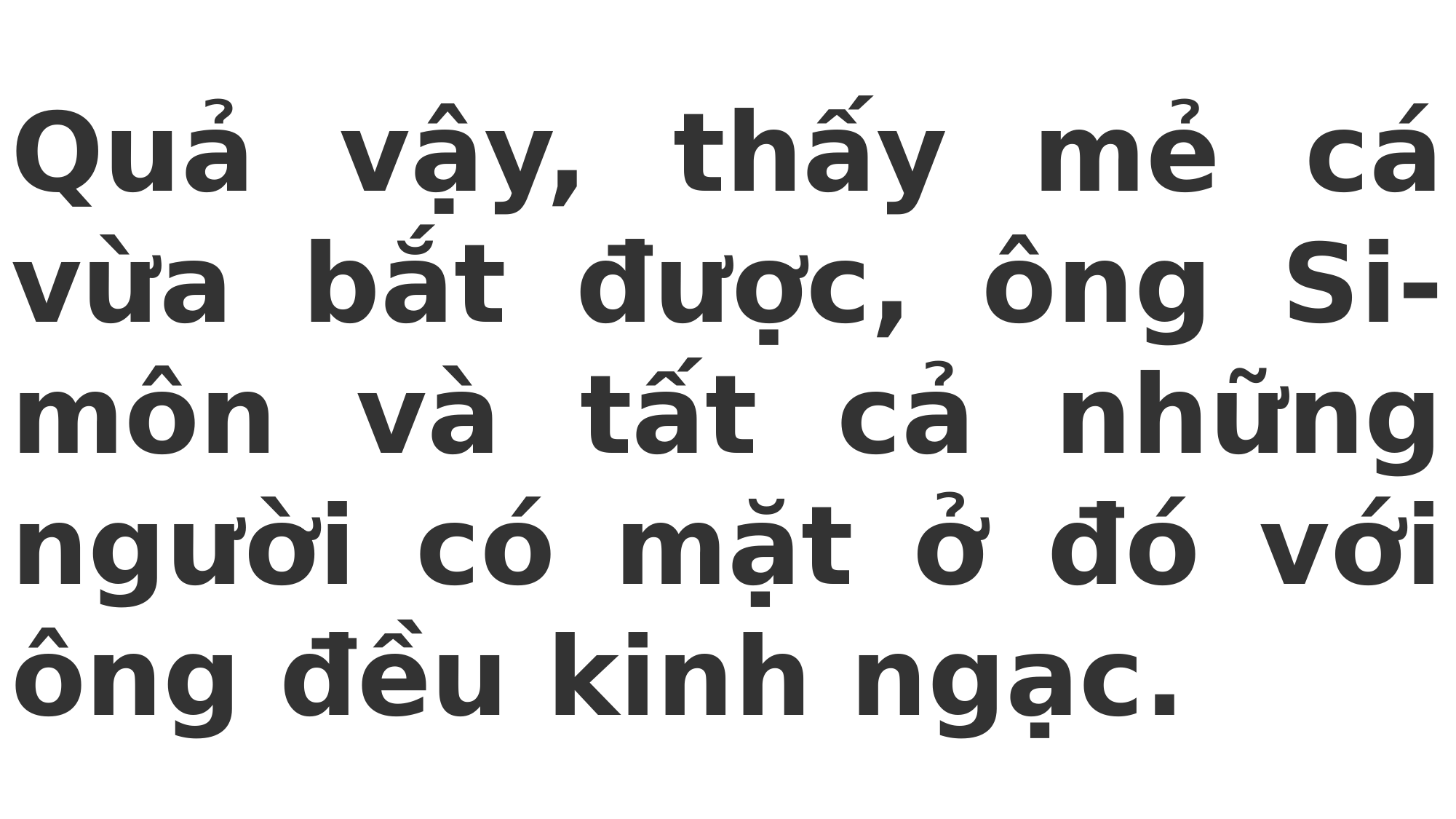

# Quả vậy, thấy mẻ cá vừa bắt được, ông Si-môn và tất cả những người có mặt ở đó với ông đều kinh ngạc.